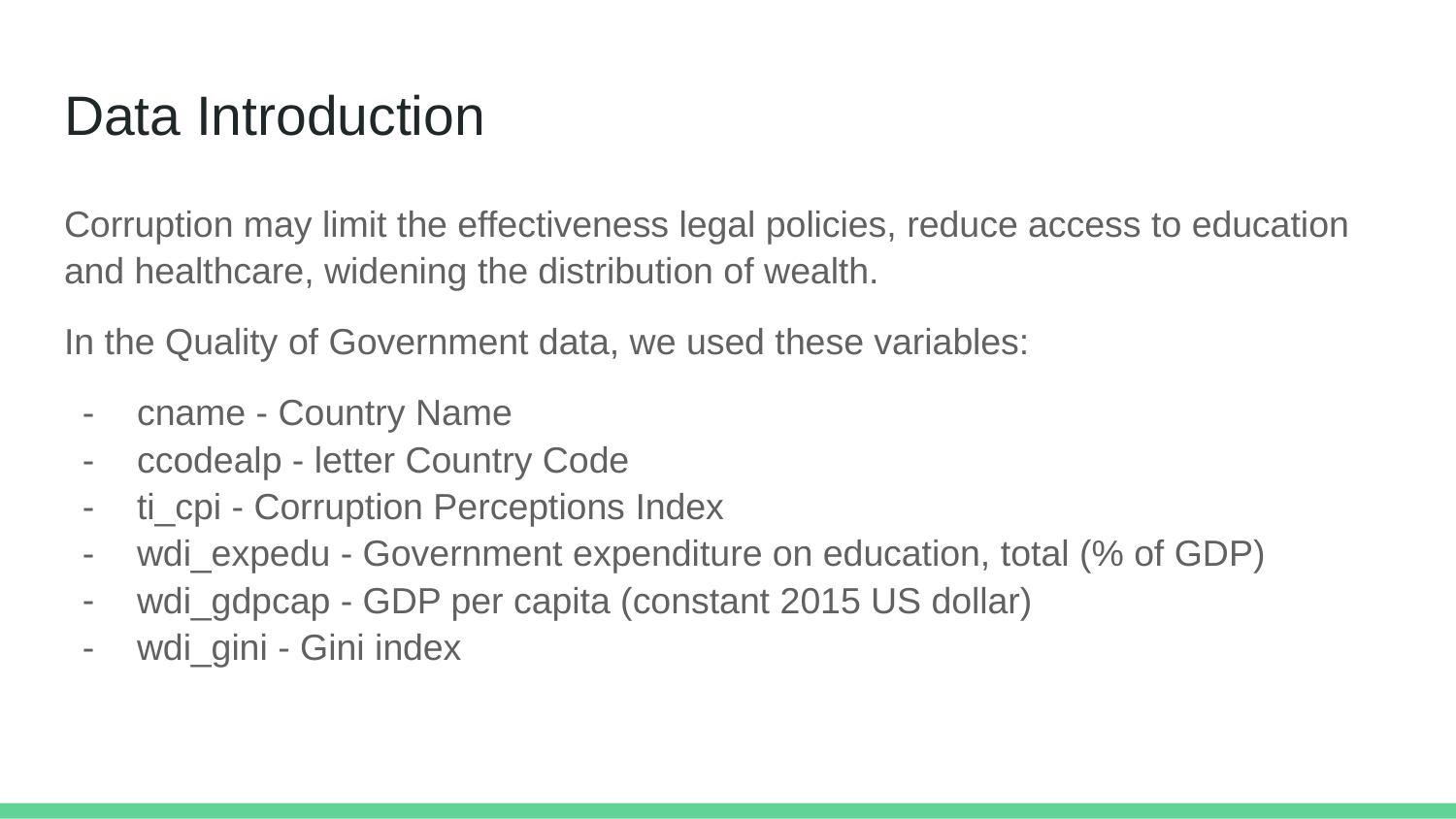

# Data Introduction
Corruption may limit the effectiveness legal policies, reduce access to education and healthcare, widening the distribution of wealth.
In the Quality of Government data, we used these variables:
cname - Country Name
ccodealp - letter Country Code
ti_cpi - Corruption Perceptions Index
wdi_expedu - Government expenditure on education, total (% of GDP)
wdi_gdpcap - GDP per capita (constant 2015 US dollar)
wdi_gini - Gini index